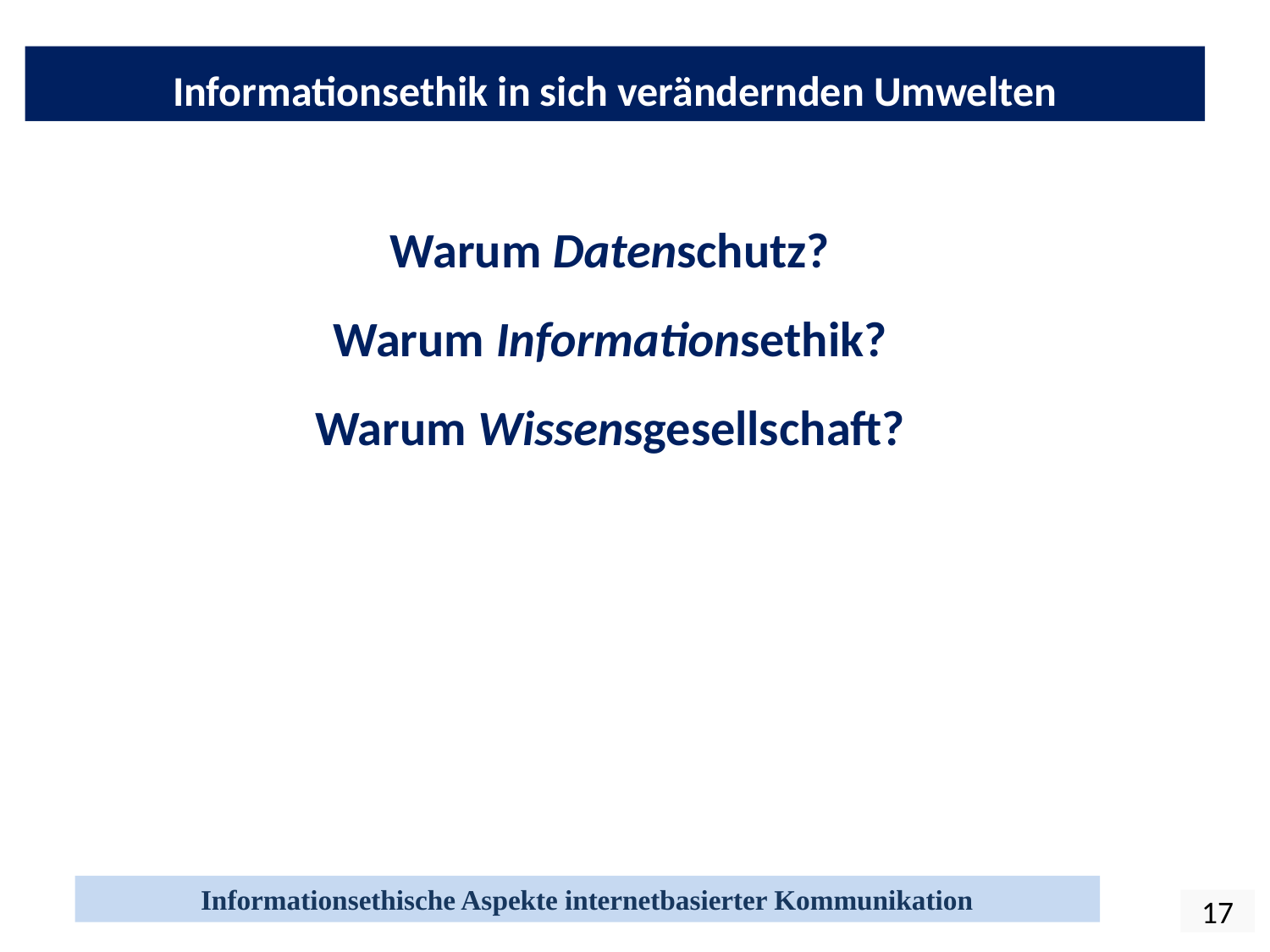

Informationsethik in sich verändernden Umwelten
Warum Datenschutz?
Warum Informationsethik?
Warum Wissensgesellschaft?